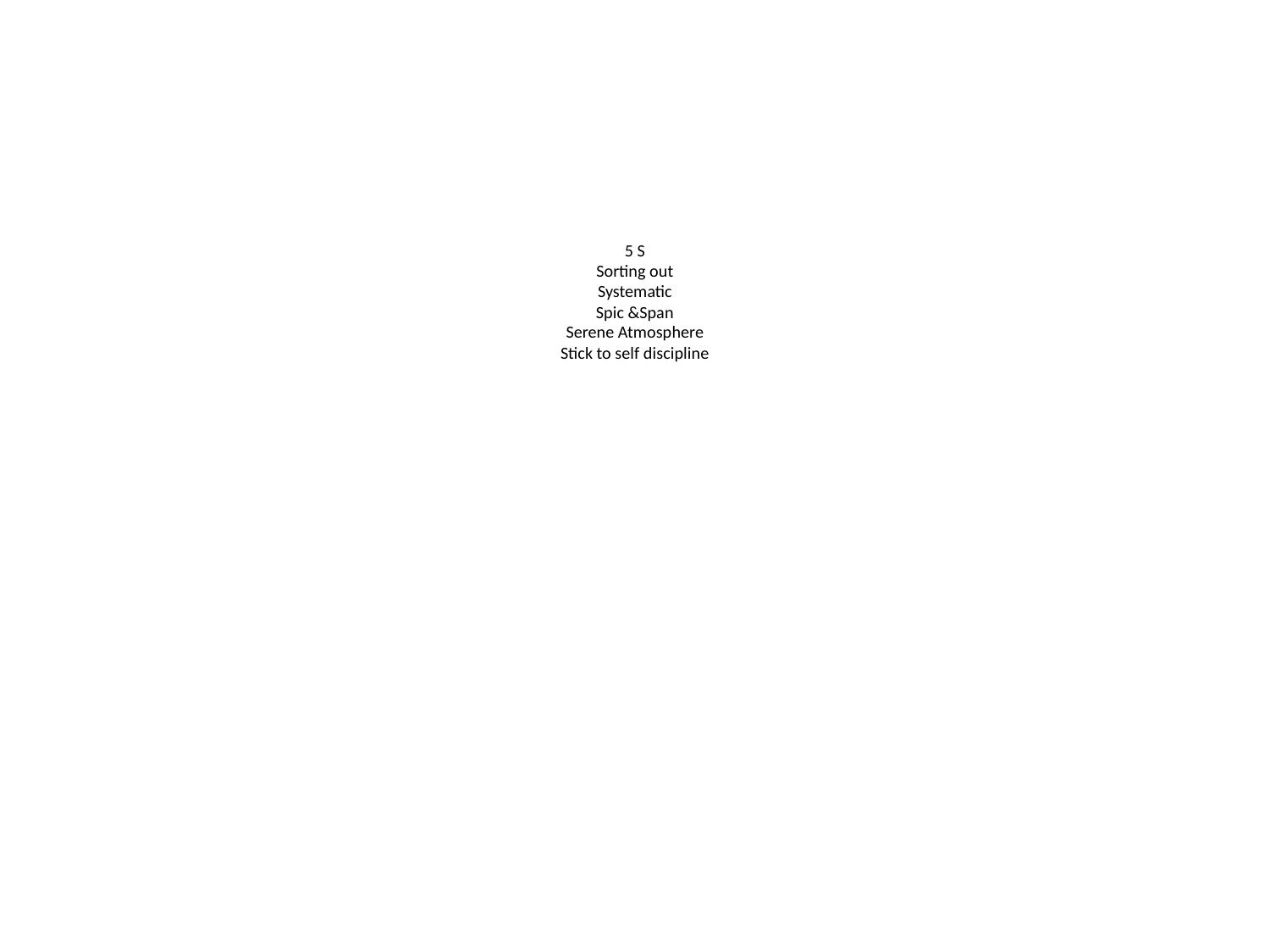

# 5 S Sorting out Systematic Spic &Span Serene Atmosphere Stick to self discipline